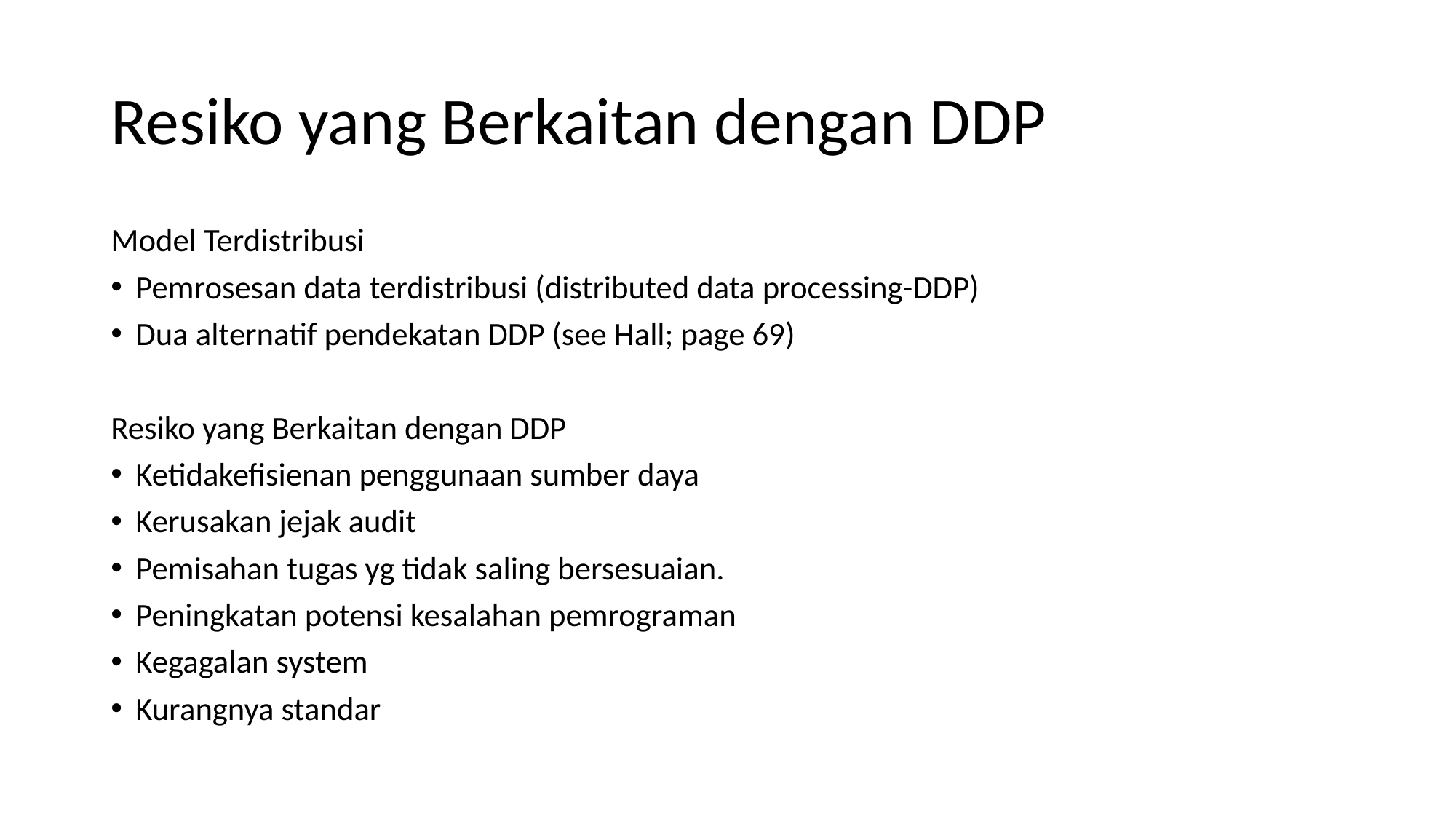

# Resiko yang Berkaitan dengan DDP
Model Terdistribusi
Pemrosesan data terdistribusi (distributed data processing-DDP)
Dua alternatif pendekatan DDP (see Hall; page 69)

Resiko yang Berkaitan dengan DDP
Ketidakefisienan penggunaan sumber daya
Kerusakan jejak audit
Pemisahan tugas yg tidak saling bersesuaian.
Peningkatan potensi kesalahan pemrograman
Kegagalan system
Kurangnya standar